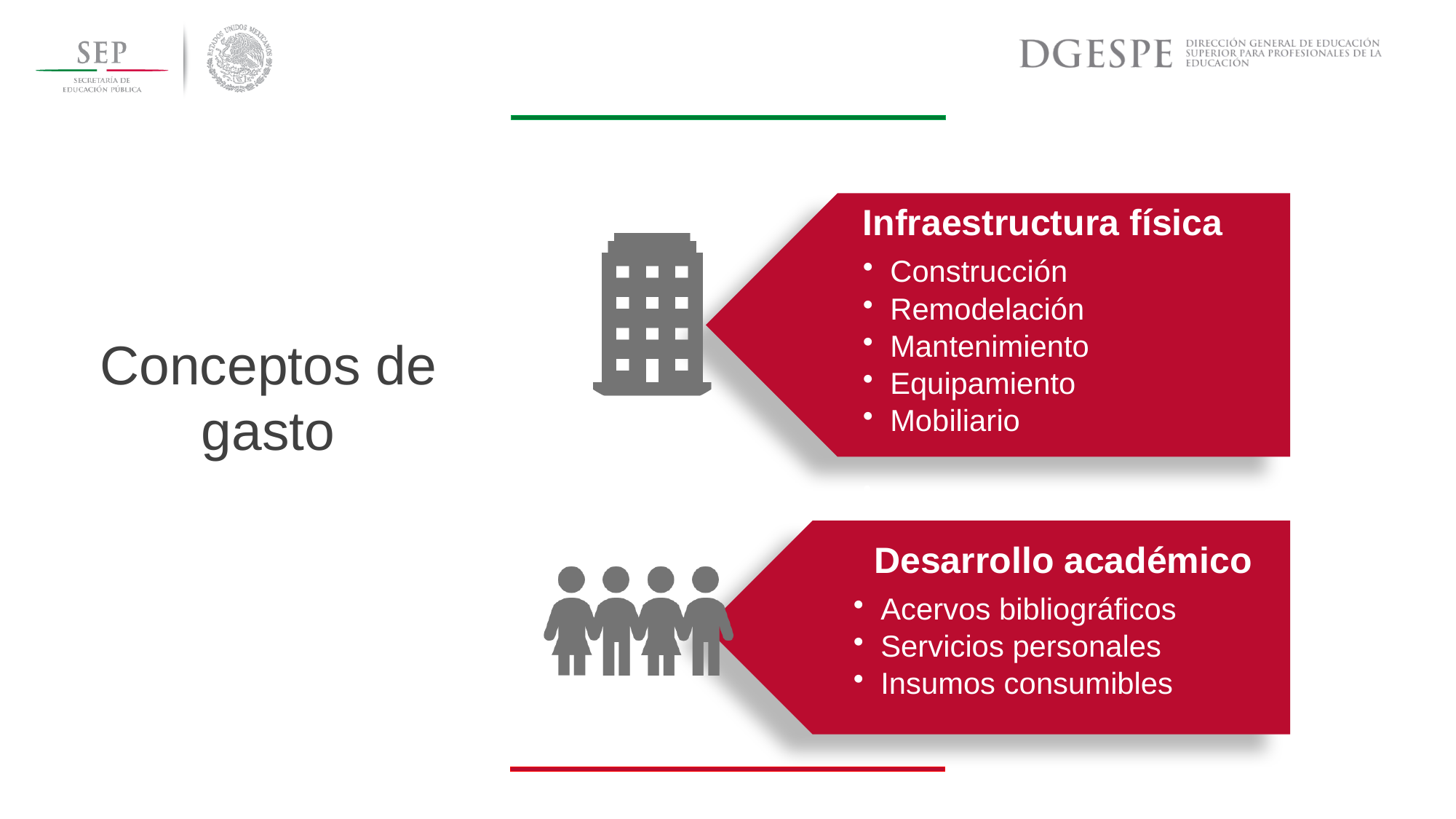

Infraestructura física
Construcción
Remodelación
Mantenimiento
Equipamiento
Mobiliario

Conceptos de gasto

Desarrollo académico
Acervos bibliográficos
Servicios personales
Insumos consumibles